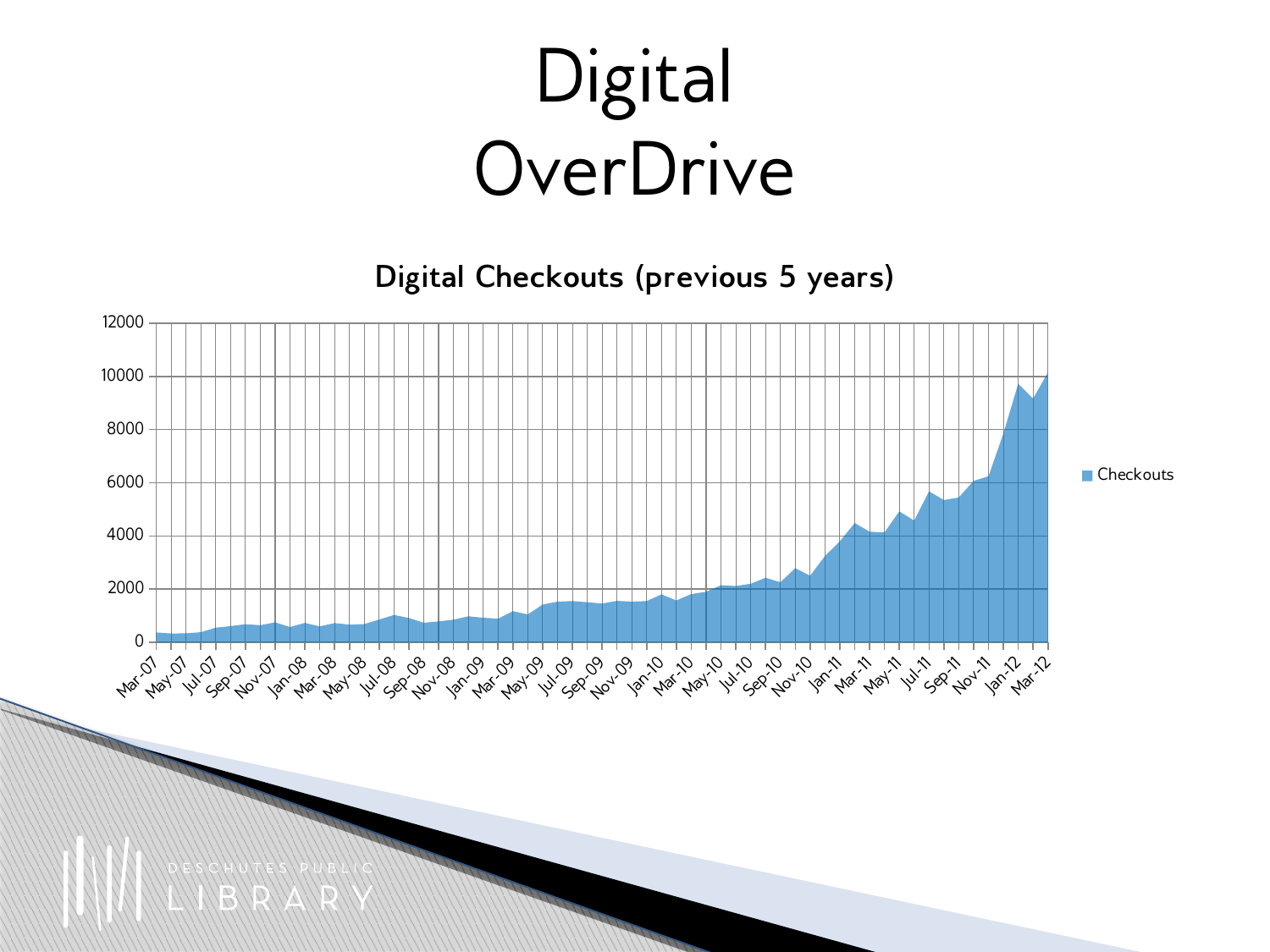

# Digital OverDrive

### Chart: Digital Checkouts (previous 5 years)

| Category |  |
|---|---|
| 39142 | 369.0 |
| 39173 | 331.0 |
| 39203 | 337.0 |
| 39234 | 378.0 |
| 39264 | 547.0 |
| 39295 | 608.0 |
| 39326 | 679.0 |
| 39356 | 642.0 |
| 39387 | 749.0 |
| 39417 | 573.0 |
| 39448 | 728.0 |
| 39479 | 598.0 |
| 39508 | 723.0 |
| 39539 | 663.0 |
| 39569 | 683.0 |
| 39600 | 857.0 |
| 39630 | 1027.0 |
| 39661 | 912.0 |
| 39692 | 733.0 |
| 39722 | 785.0 |
| 39753 | 851.0 |
| 39783 | 978.0 |
| 39814 | 923.0 |
| 39845 | 888.0 |
| 39873 | 1171.0 |
| 39904 | 1045.0 |
| 39934 | 1418.0 |
| 39965 | 1528.0 |
| 39995 | 1551.0 |
| 40026 | 1507.0 |
| 40057 | 1457.0 |
| 40087 | 1557.0 |
| 40118 | 1531.0 |
| 40148 | 1550.0 |
| 40179 | 1801.0 |
| 40210 | 1573.0 |
| 40238 | 1813.0 |
| 40269 | 1900.0 |
| 40299 | 2145.0 |
| 40330 | 2117.0 |
| 40360 | 2202.0 |
| 40391 | 2425.0 |
| 40422 | 2259.0 |
| 40452 | 2786.0 |
| 40483 | 2503.0 |
| 40513 | 3245.0 |
| 40544 | 3800.0 |
| 40575 | 4485.0 |
| 40603 | 4160.0 |
| 40634 | 4129.0 |
| 40664 | 4923.0 |
| 40695 | 4578.0 |
| 40725 | 5676.0 |
| 40756 | 5347.0 |
| 40787 | 5445.0 |
| 40817 | 6072.0 |
| 40848 | 6243.0 |
| 40878 | 7850.0 |
| 40909 | 9725.0 |
| 40940 | 9168.0 |
| 40969 | 10150.0 |